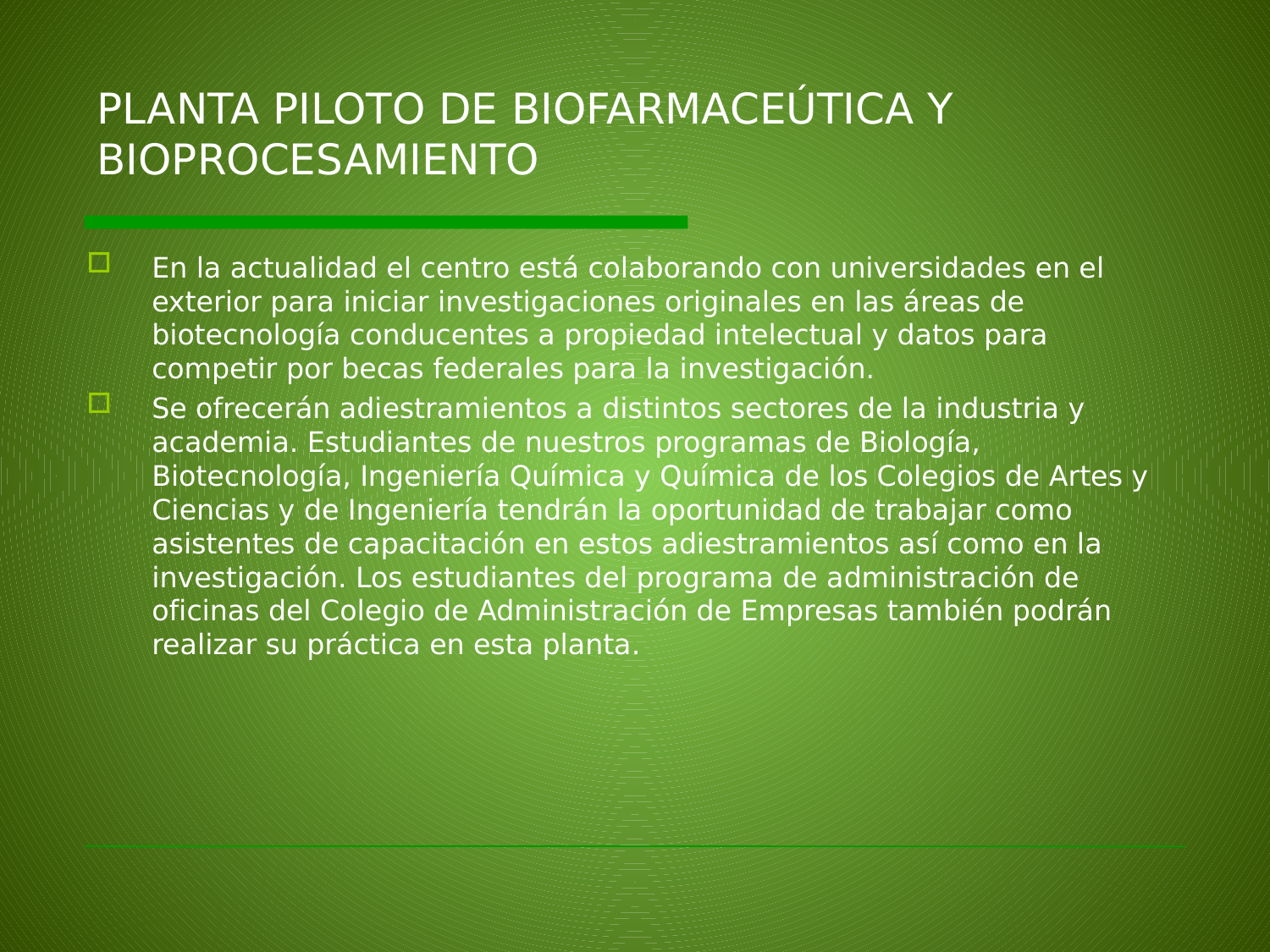

PLANTA PILOTO DE BIOFARMACEÚTICA Y BIOPROCESAMIENTO
En la actualidad el centro está colaborando con universidades en el exterior para iniciar investigaciones originales en las áreas de biotecnología conducentes a propiedad intelectual y datos para competir por becas federales para la investigación.
Se ofrecerán adiestramientos a distintos sectores de la industria y academia. Estudiantes de nuestros programas de Biología, Biotecnología, Ingeniería Química y Química de los Colegios de Artes y Ciencias y de Ingeniería tendrán la oportunidad de trabajar como asistentes de capacitación en estos adiestramientos así como en la investigación. Los estudiantes del programa de administración de oficinas del Colegio de Administración de Empresas también podrán realizar su práctica en esta planta.